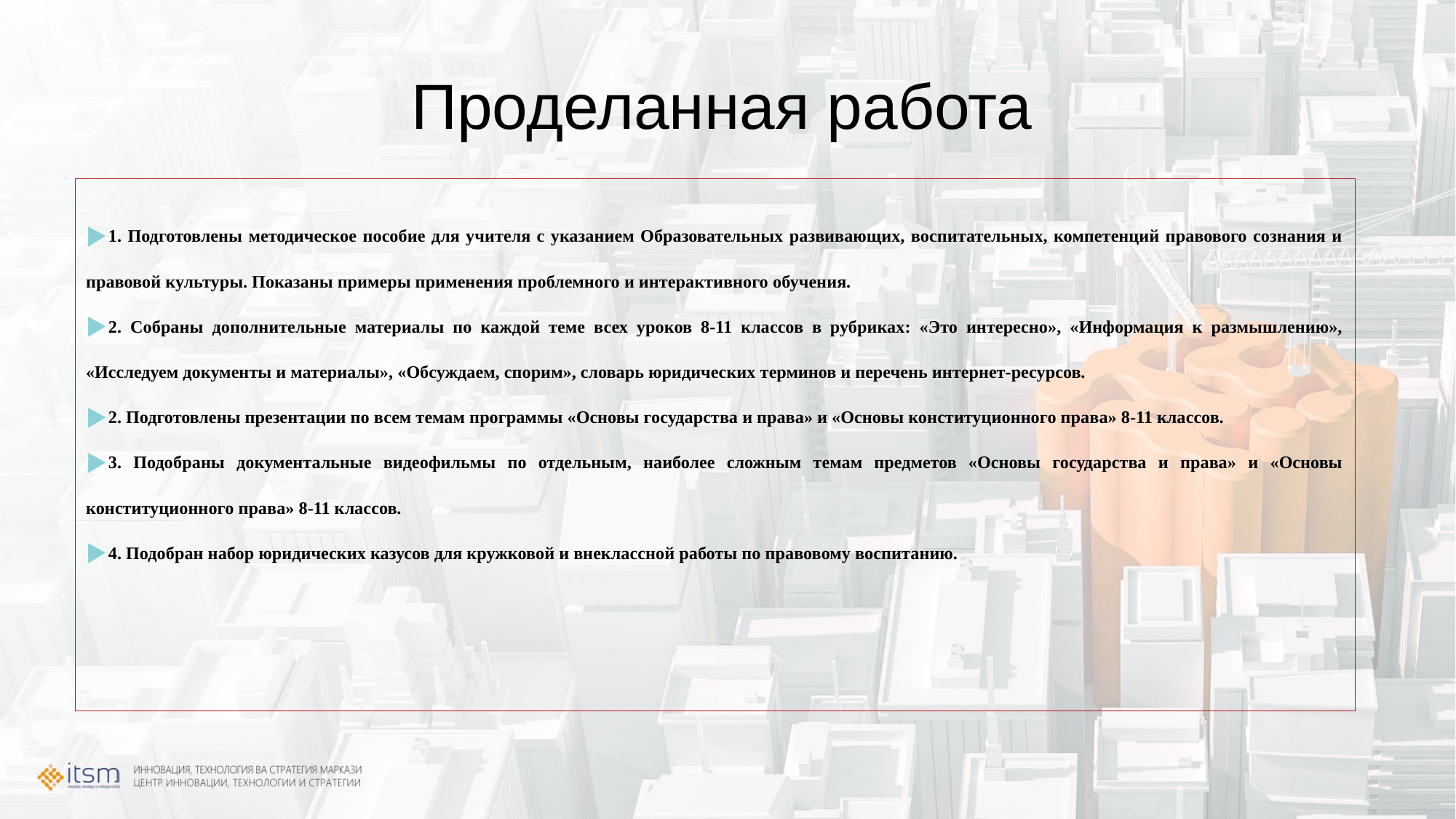

# Проделанная работа

1. Подготовлены методическое пособие для учителя с указанием Образовательных развивающих, воспитательных, компетенций правового сознания и правовой культуры. Показаны примеры применения проблемного и интерактивного обучения.
2. Собраны дополнительные материалы по каждой теме всех уроков 8-11 классов в рубриках: «Это интересно», «Информация к размышлению», «Исследуем документы и материалы», «Обсуждаем, спорим», словарь юридических терминов и перечень интернет-ресурсов.
2. Подготовлены презентации по всем темам программы «Основы государства и права» и «Основы конституционного права» 8-11 классов.
3. Подобраны документальные видеофильмы по отдельным, наиболее сложным темам предметов «Основы государства и права» и «Основы конституционного права» 8-11 классов.
4. Подобран набор юридических казусов для кружковой и внеклассной работы по правовому воспитанию.